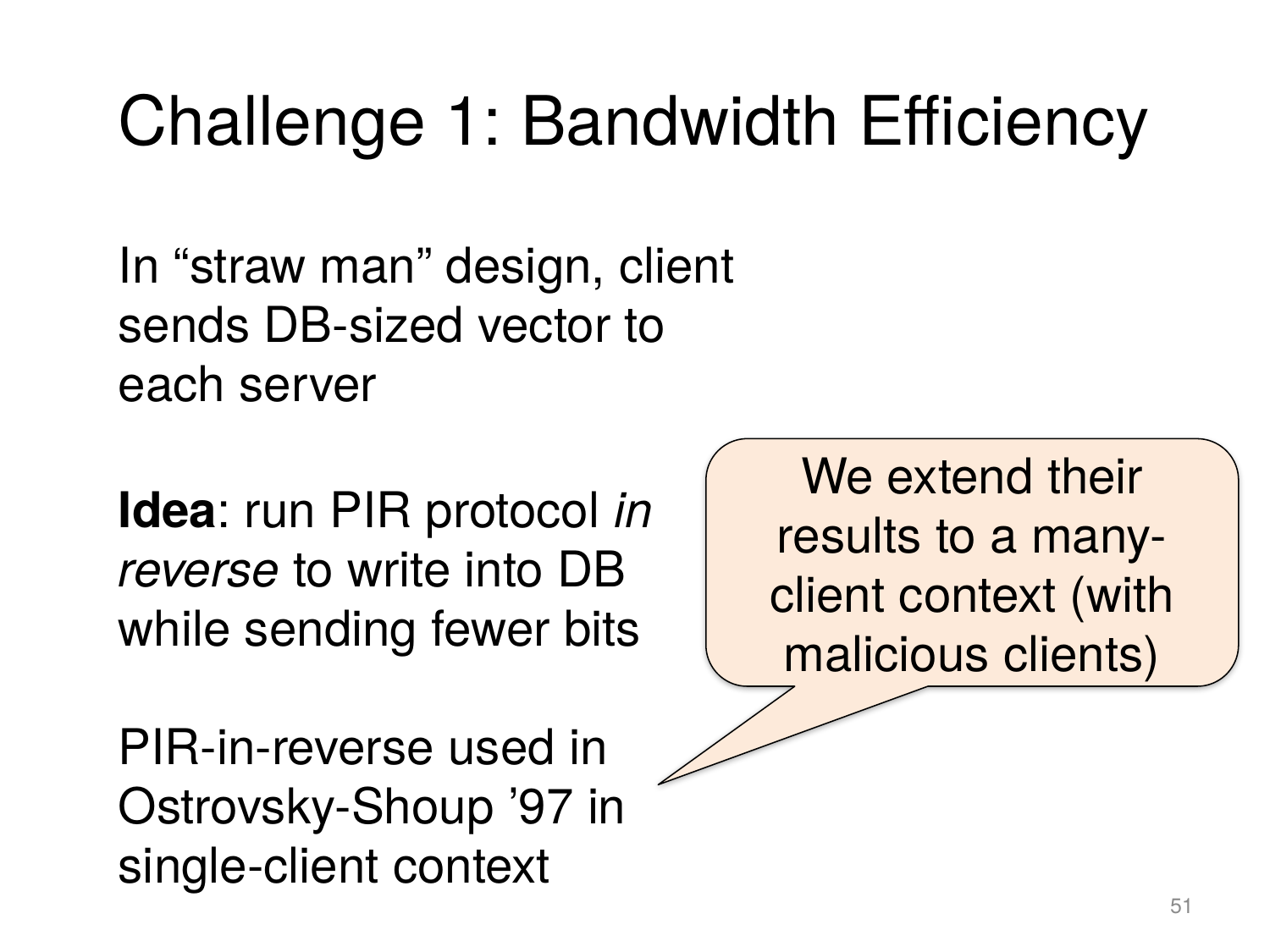

# Challenge 1: Bandwidth Efficiency
In “straw man” design, client sends DB-sized vector to each server

Idea: run PIR protocol in reverse to write into DB while sending fewer bits

PIR-in-reverse used in Ostrovsky-Shoup ’97 in single-client context
We extend their results to a many-client context (with malicious clients)
51